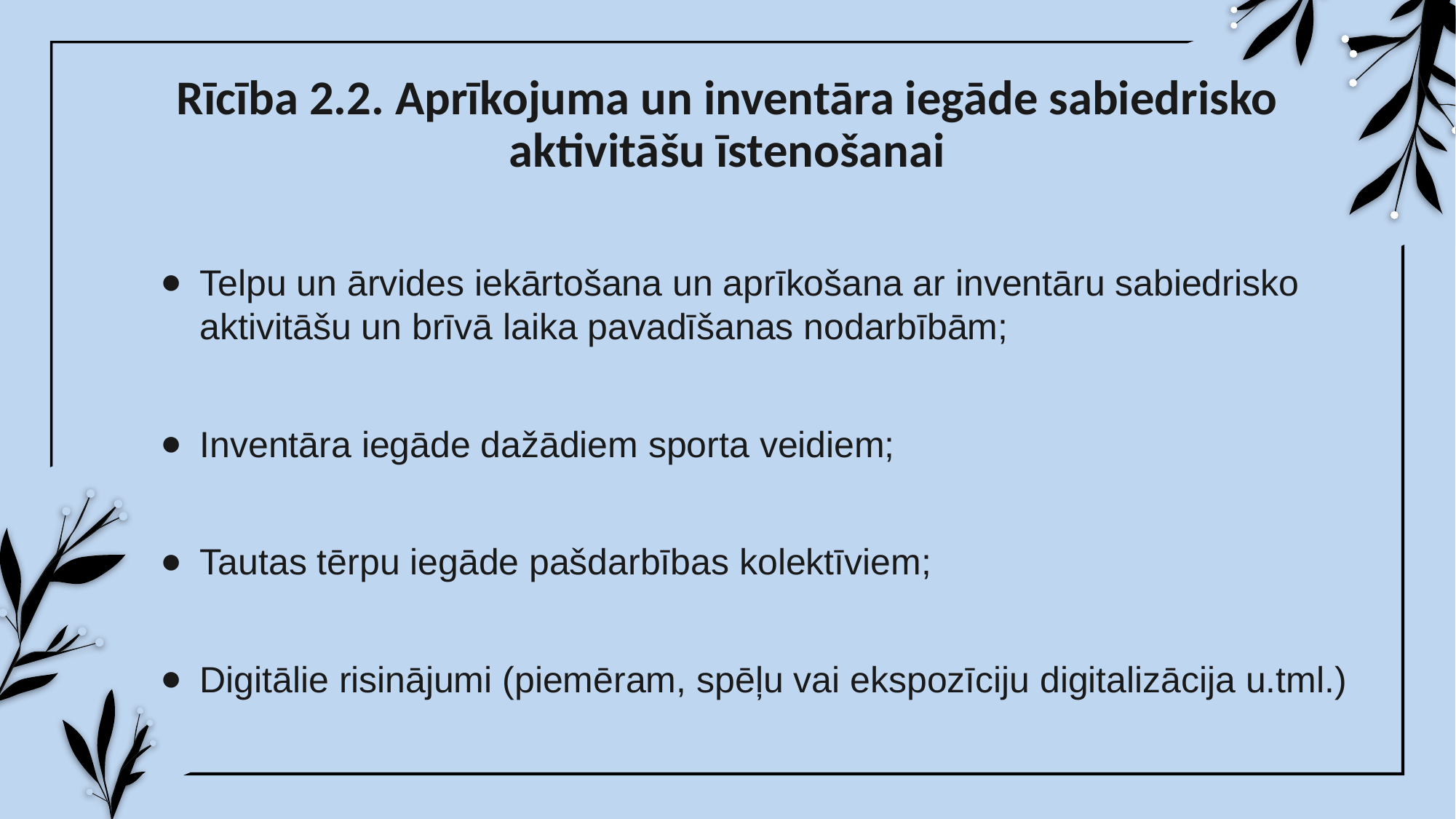

# Rīcība 2.2. Aprīkojuma un inventāra iegāde sabiedrisko aktivitāšu īstenošanai
Telpu un ārvides iekārtošana un aprīkošana ar inventāru sabiedrisko aktivitāšu un brīvā laika pavadīšanas nodarbībām;

Inventāra iegāde dažādiem sporta veidiem;

Tautas tērpu iegāde pašdarbības kolektīviem;

Digitālie risinājumi (piemēram, spēļu vai ekspozīciju digitalizācija u.tml.)